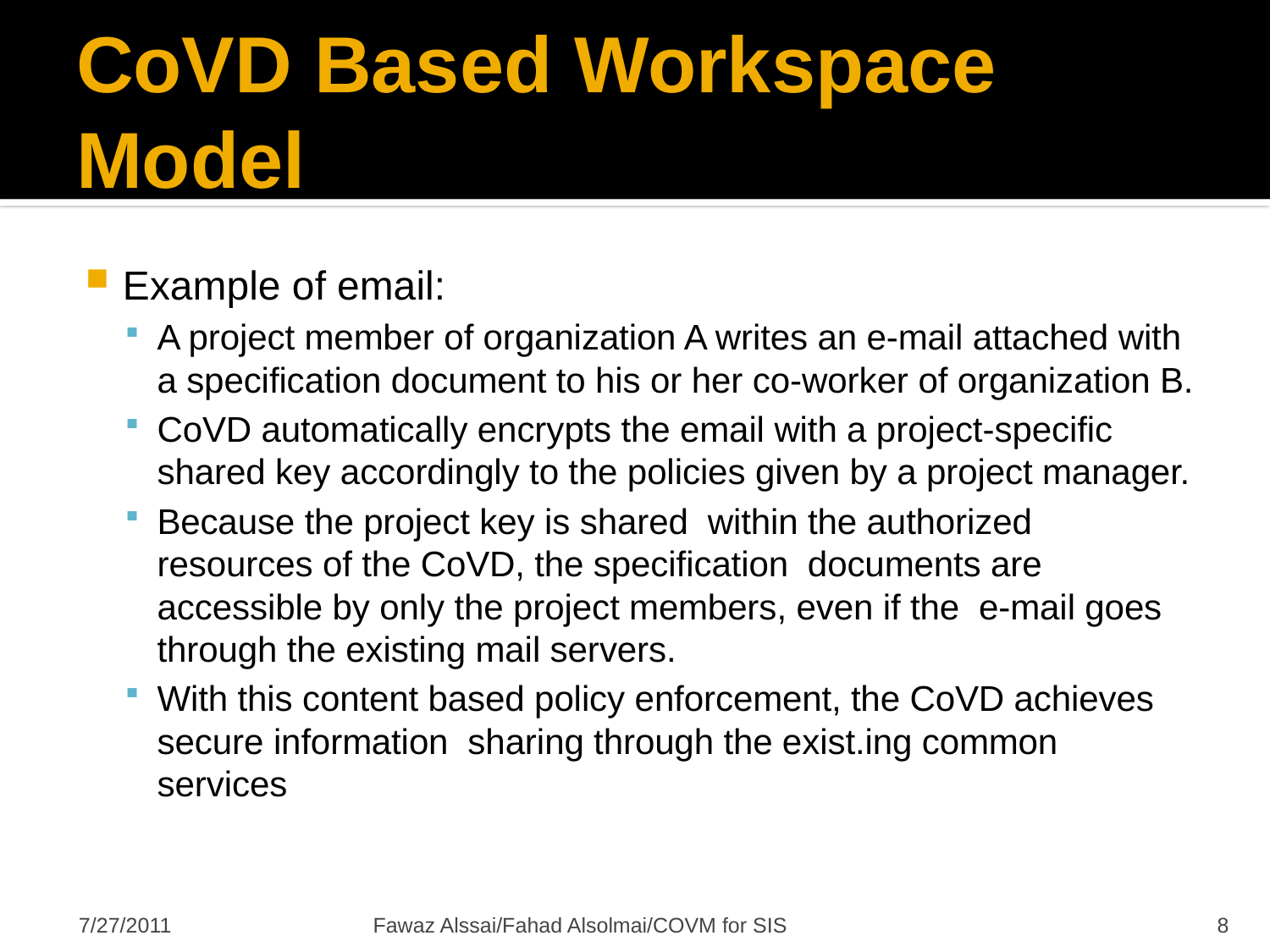

# CoVD Based Workspace Model
Example of email:
A project member of organization A writes an e-mail attached with a specification document to his or her co-worker of organization B.
CoVD automatically encrypts the email with a project-specific shared key accordingly to the policies given by a project manager.
Because the project key is shared  within the authorized resources of the CoVD, the specification  documents are accessible by only the project members, even if the  e-mail goes through the existing mail servers.
With this content based policy enforcement, the CoVD achieves secure information  sharing through the exist.ing common services
7/27/2011
Fawaz Alssai/Fahad Alsolmai/COVM for SIS
8